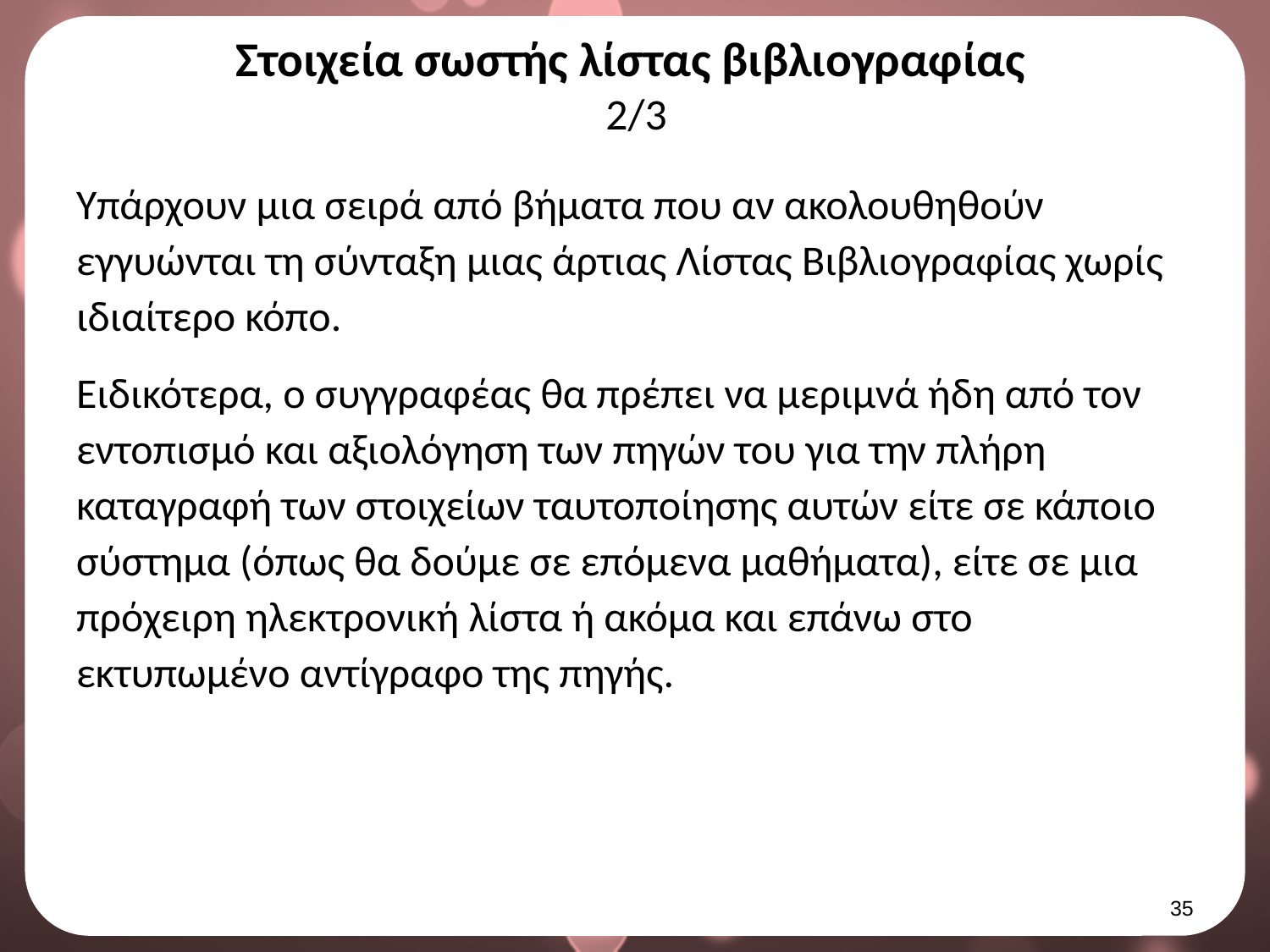

# Στοιχεία σωστής λίστας βιβλιογραφίας 2/3
Υπάρχουν μια σειρά από βήματα που αν ακολουθηθούν εγγυώνται τη σύνταξη μιας άρτιας Λίστας Βιβλιογραφίας χωρίς ιδιαίτερο κόπο.
Ειδικότερα, ο συγγραφέας θα πρέπει να μεριμνά ήδη από τον εντοπισμό και αξιολόγηση των πηγών του για την πλήρη καταγραφή των στοιχείων ταυτοποίησης αυτών είτε σε κάποιο σύστημα (όπως θα δούμε σε επόμενα μαθήματα), είτε σε μια πρόχειρη ηλεκτρονική λίστα ή ακόμα και επάνω στο εκτυπωμένο αντίγραφο της πηγής.

35